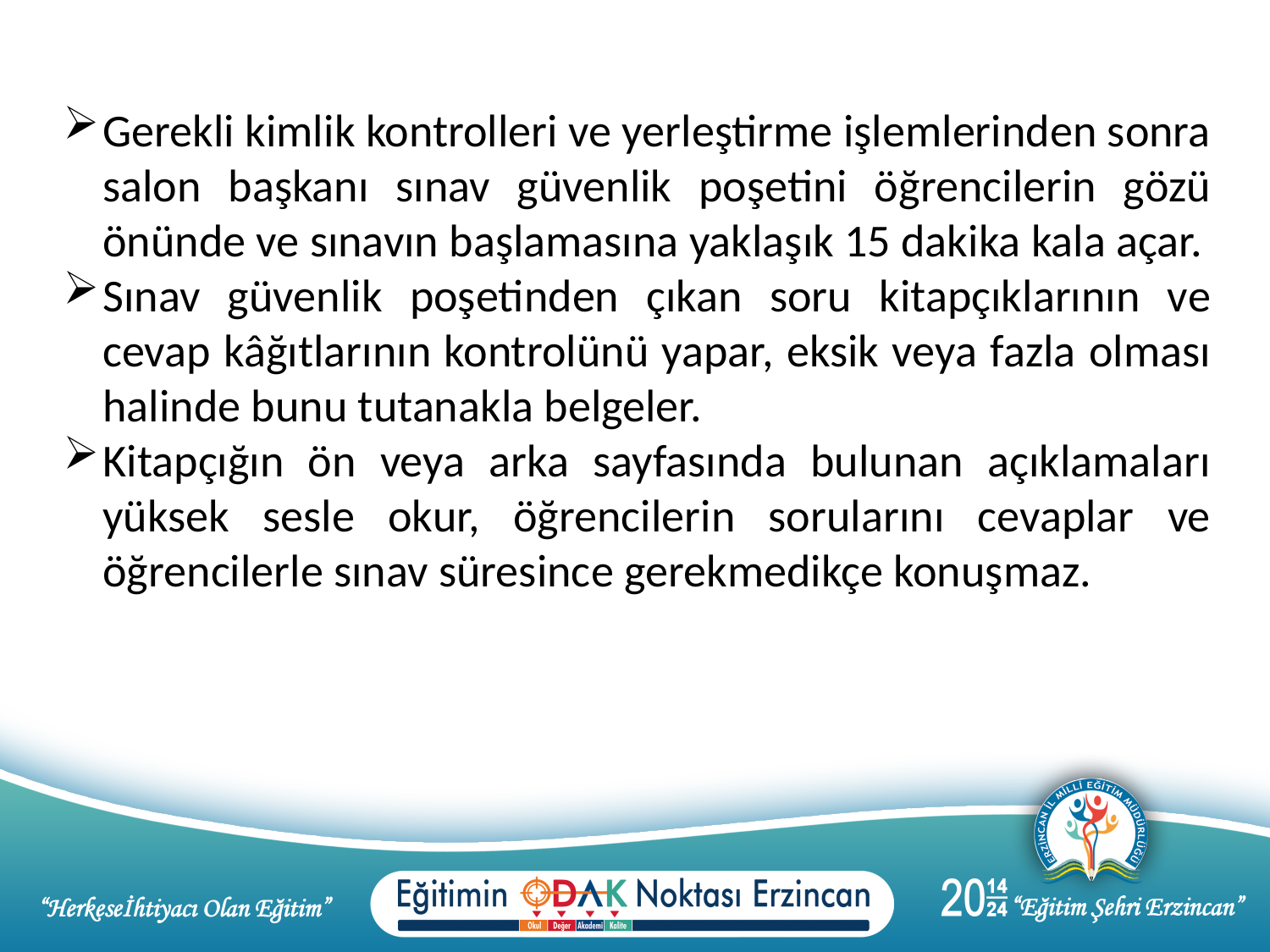

Gerekli kimlik kontrolleri ve yerleştirme işlemlerinden sonra salon başkanı sınav güvenlik poşetini öğrencilerin gözü önünde ve sınavın başlamasına yaklaşık 15 dakika kala açar.
Sınav güvenlik poşetinden çıkan soru kitapçıklarının ve cevap kâğıtlarının kontrolünü yapar, eksik veya fazla olması halinde bunu tutanakla belgeler.
Kitapçığın ön veya arka sayfasında bulunan açıklamaları yüksek sesle okur, öğrencilerin sorularını cevaplar ve öğrencilerle sınav süresince gerekmedikçe konuşmaz.